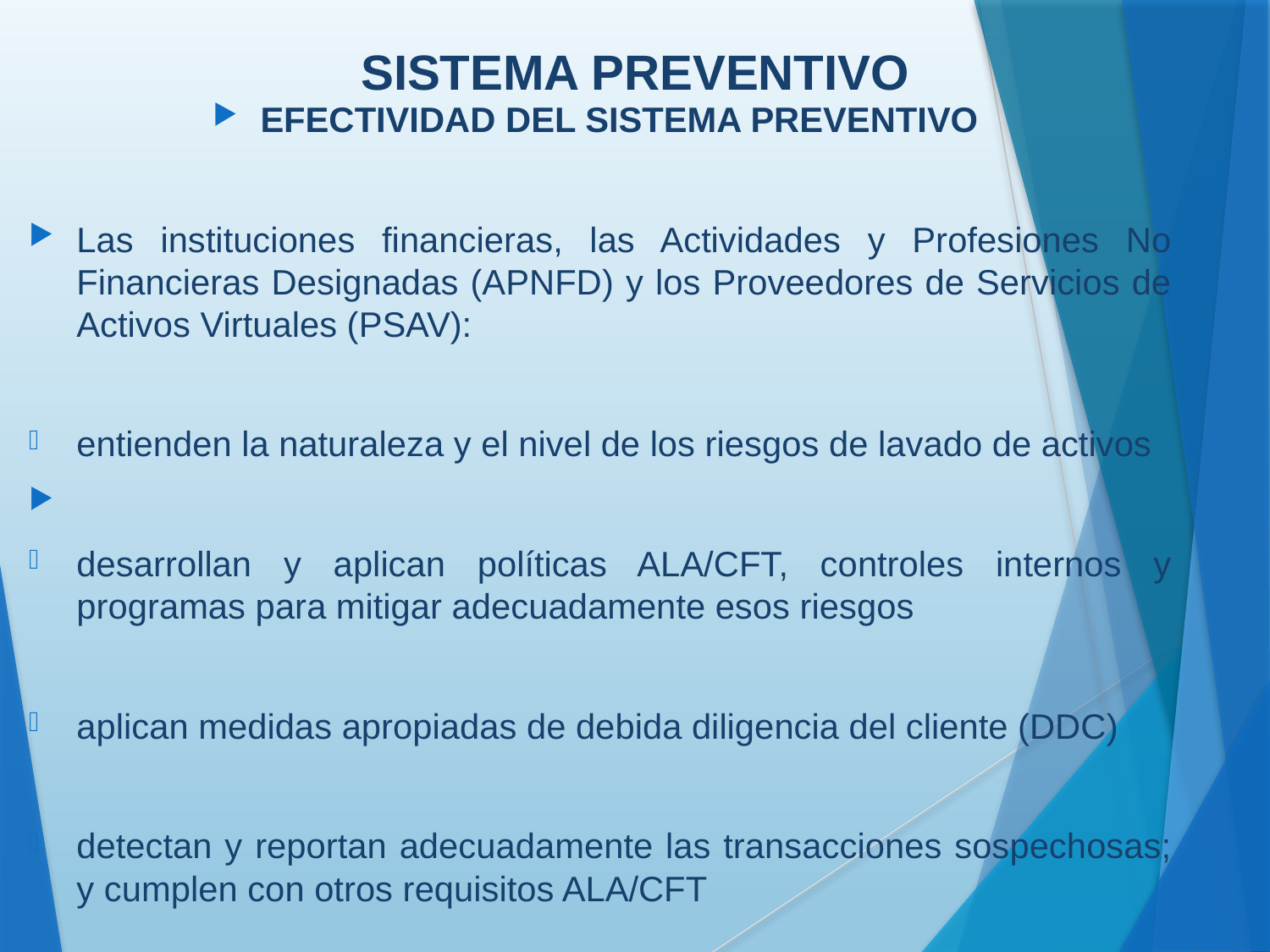

# SISTEMA PREVENTIVO
EFECTIVIDAD DEL SISTEMA PREVENTIVO

Las instituciones financieras, las Actividades y Profesiones No Financieras Designadas (APNFD) y los Proveedores de Servicios de Activos Virtuales (PSAV):

entienden la naturaleza y el nivel de los riesgos de lavado de activos

desarrollan y aplican políticas ALA/CFT, controles internos y programas para mitigar adecuadamente esos riesgos

aplican medidas apropiadas de debida diligencia del cliente (DDC)

detectan y reportan adecuadamente las transacciones sospechosas; y cumplen con otros requisitos ALA/CFT